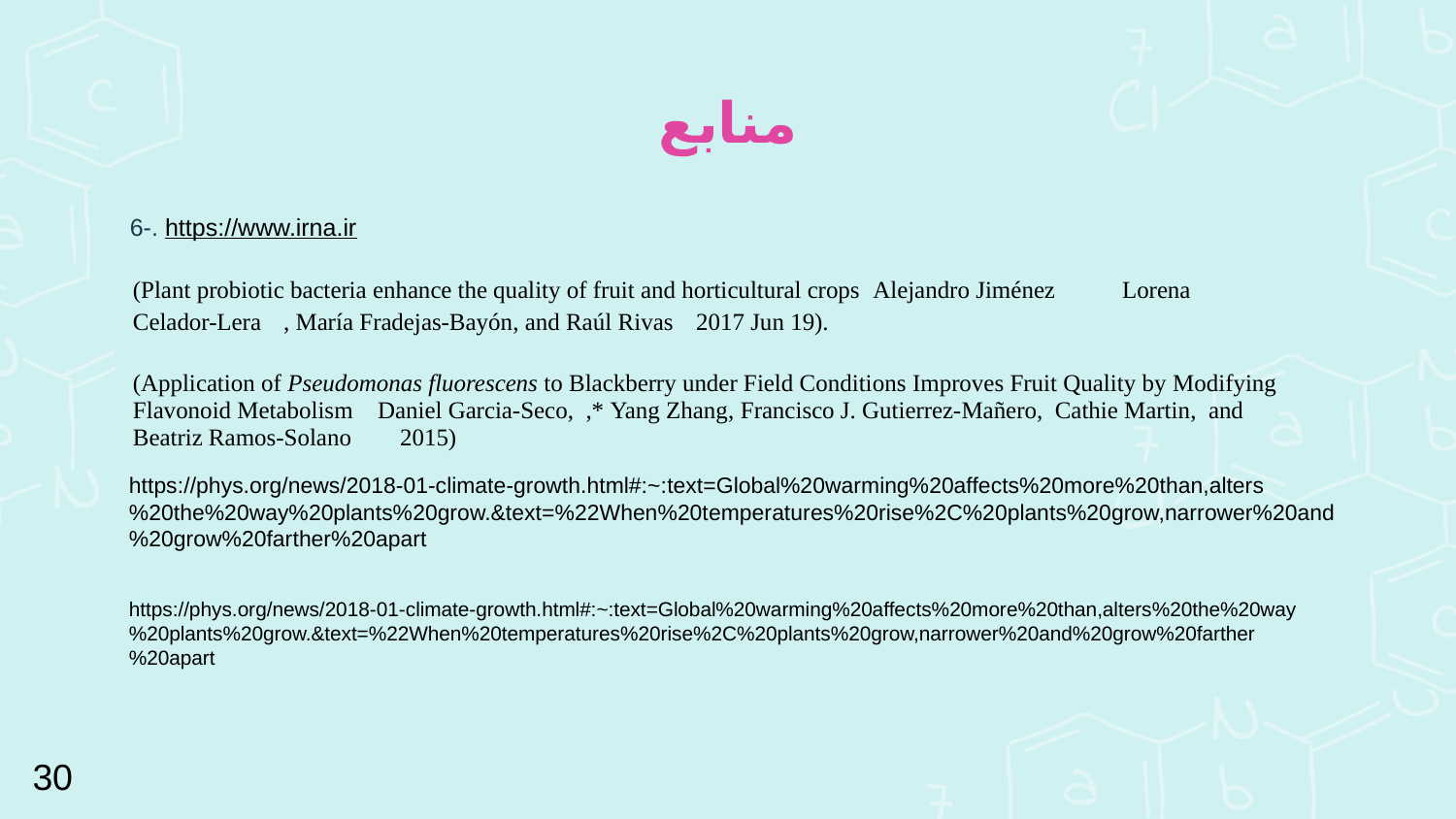

# منابع
6-. https://www.irna.ir
| (Plant probiotic bacteria enhance the quality of fruit and horticultural crops Alejandro Jiménez Lorena Celador-Lera , María Fradejas-Bayón, and Raúl Rivas  2017 Jun 19). |
| --- |
| (Application of Pseudomonas fluorescens to Blackberry under Field Conditions Improves Fruit Quality by Modifying Flavonoid Metabolism Daniel Garcia-Seco,  ,\* Yang Zhang,  Francisco J. Gutierrez-Mañero,  Cathie Martin,  and Beatriz Ramos-Solano  2015) |
| --- |
https://phys.org/news/2018-01-climate-growth.html#:~:text=Global%20warming%20affects%20more%20than,alters%20the%20way%20plants%20grow.&text=%22When%20temperatures%20rise%2C%20plants%20grow,narrower%20and%20grow%20farther%20apart
https://phys.org/news/2018-01-climate-growth.html#:~:text=Global%20warming%20affects%20more%20than,alters%20the%20way%20plants%20grow.&text=%22When%20temperatures%20rise%2C%20plants%20grow,narrower%20and%20grow%20farther%20apart
30